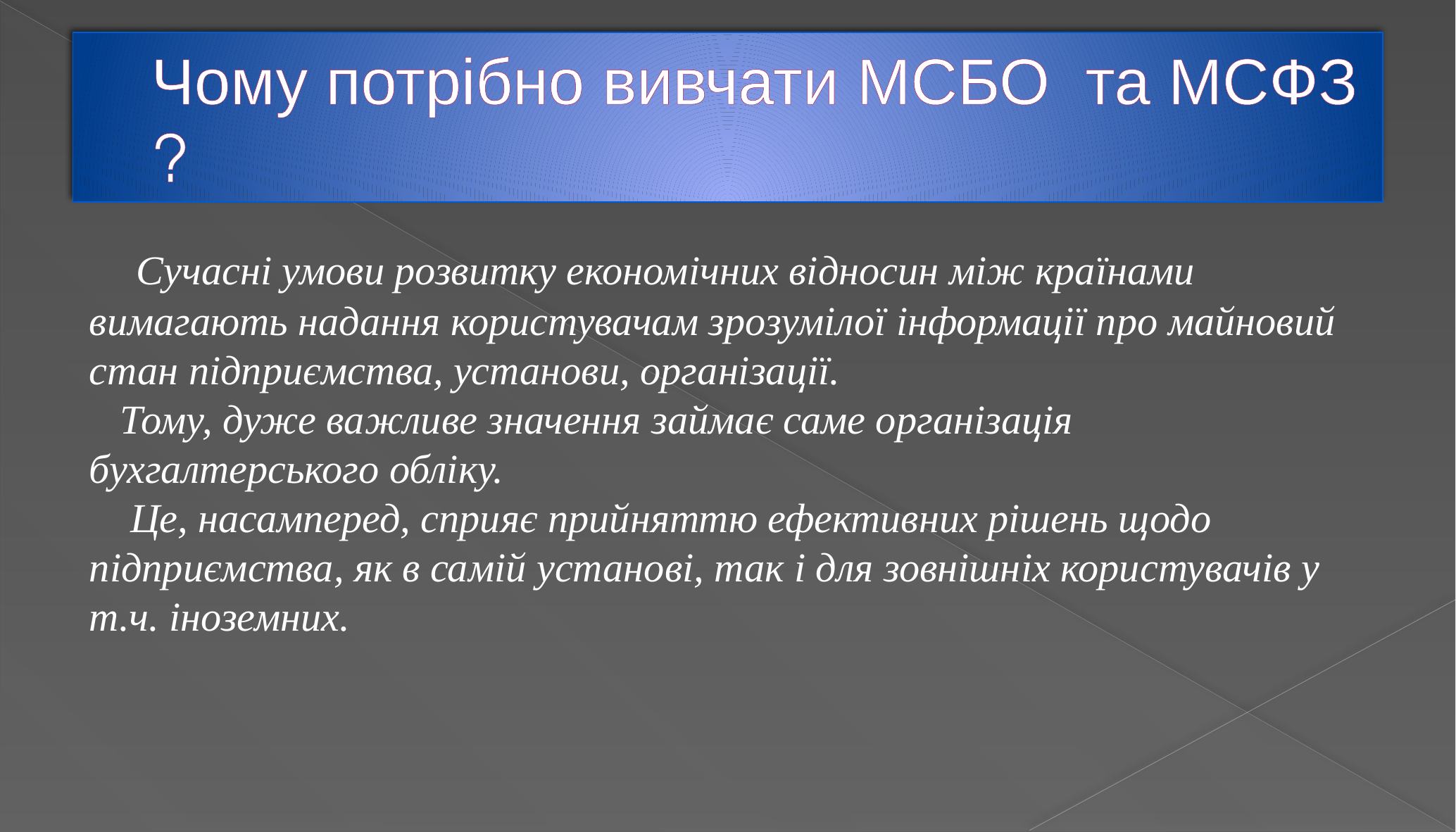

# Чому потрібно вивчати МСБО  та МСФЗ ?

    Сучасні умови розвитку економічних відносин між країнами вимагають надання користувачам зрозумілої інформації про майновий стан підприємства, установи, організації.
   Тому, дуже важливе значення займає саме організація бухгалтерського обліку.
    Це, насамперед, сприяє прийняттю ефективних рішень щодо підприємства, як в самій установі, так і для зовнішніх користувачів у т.ч. іноземних.